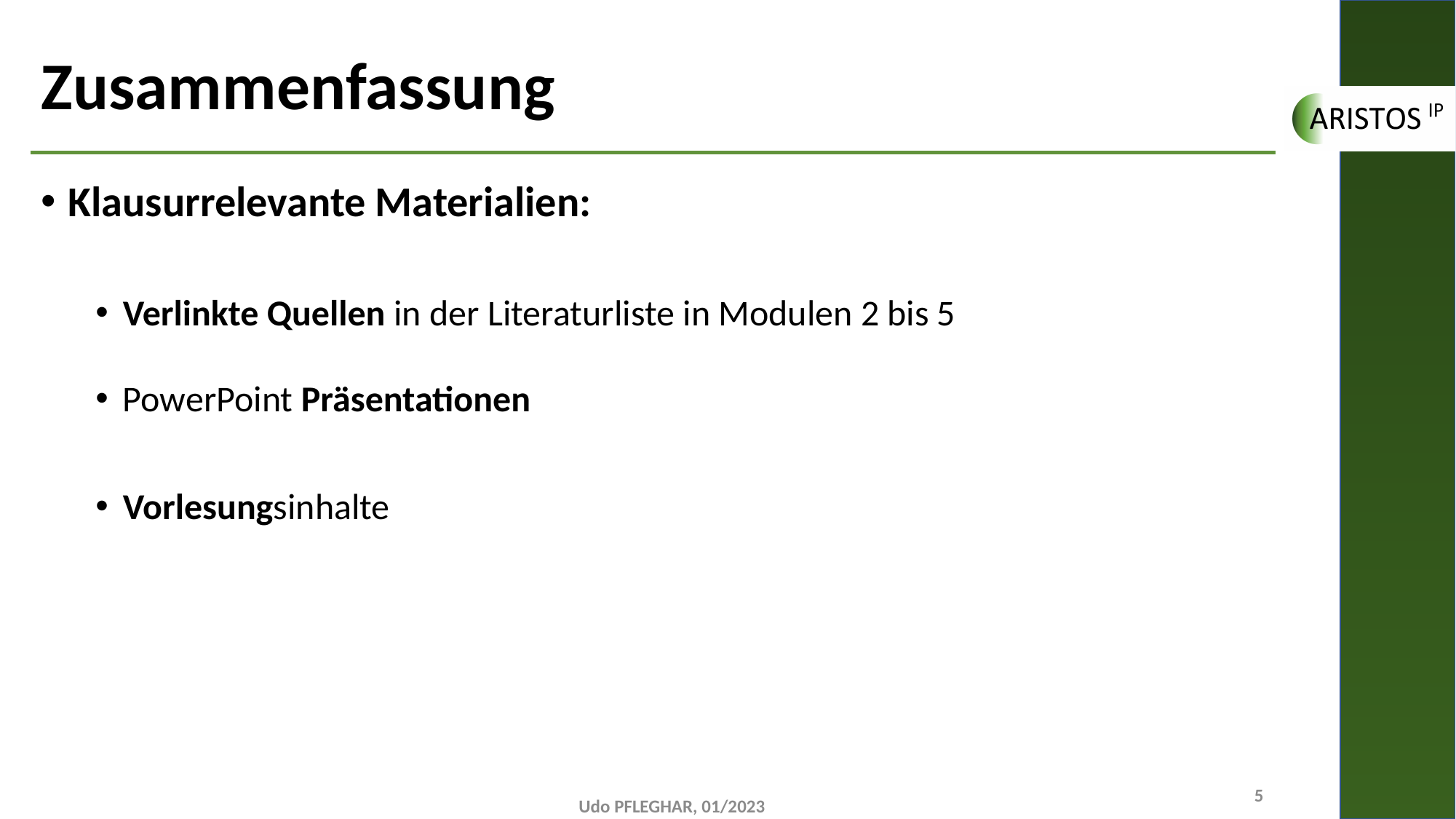

# Zusammenfassung
Klausurrelevante Materialien:

Verlinkte Quellen in der Literaturliste in Modulen 2 bis 5
PowerPoint Präsentationen

Vorlesungsinhalte

Udo PFLEGHAR, 01/2023
5